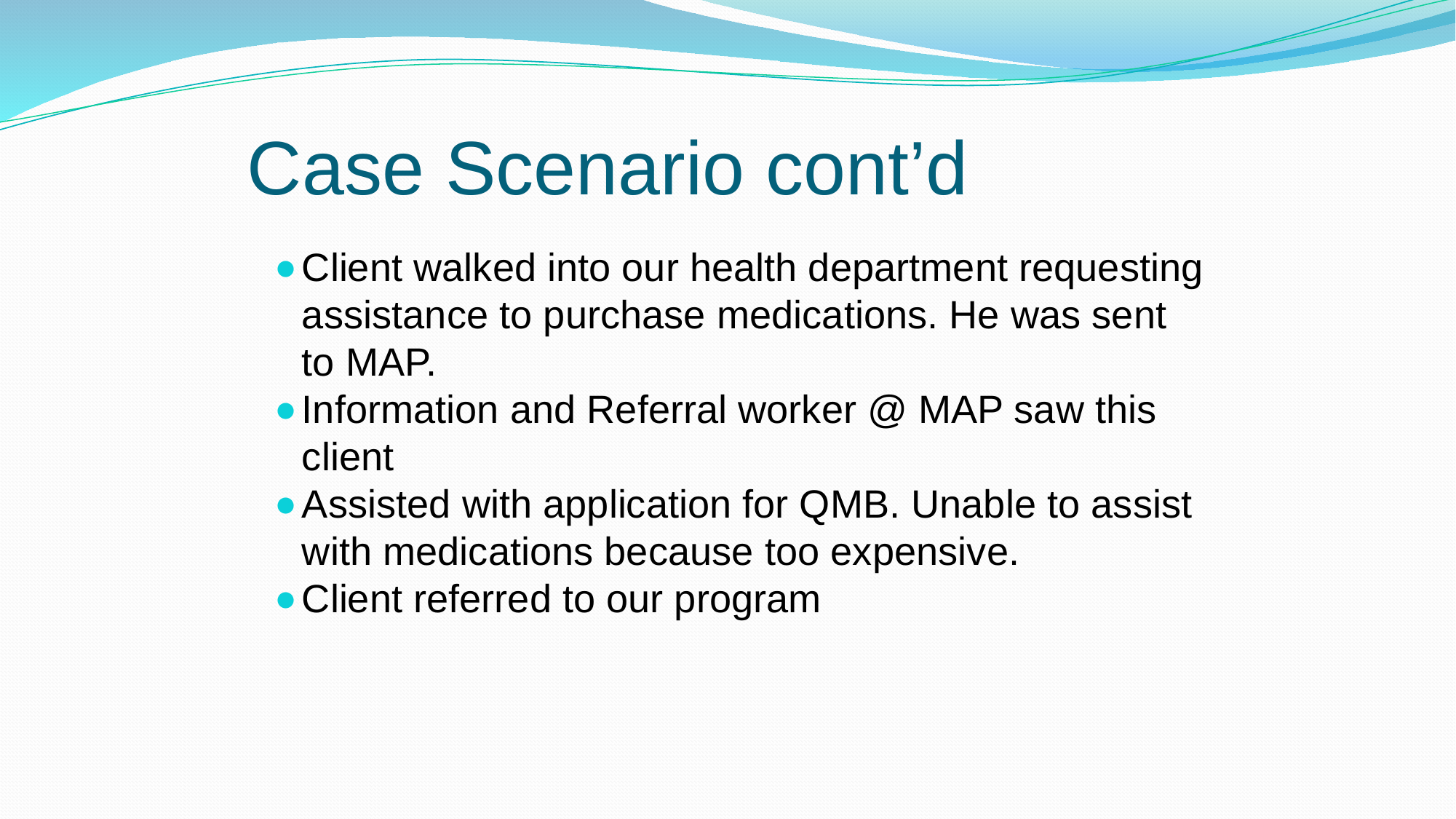

# Case Scenario cont’d
Client walked into our health department requesting assistance to purchase medications. He was sent to MAP.
Information and Referral worker @ MAP saw this client
Assisted with application for QMB. Unable to assist with medications because too expensive.
Client referred to our program